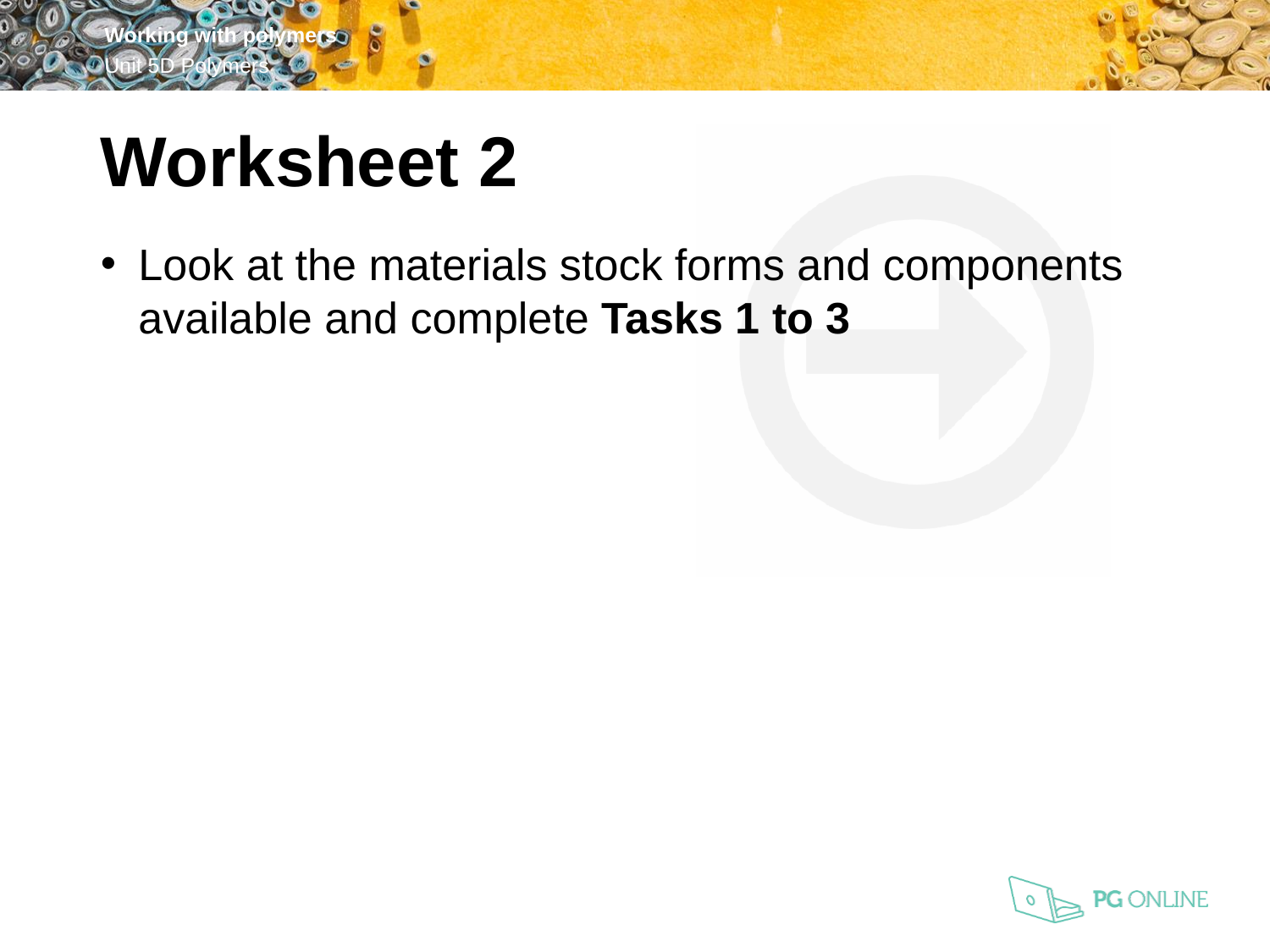

Worksheet 2
Look at the materials stock forms and components available and complete Tasks 1 to 3